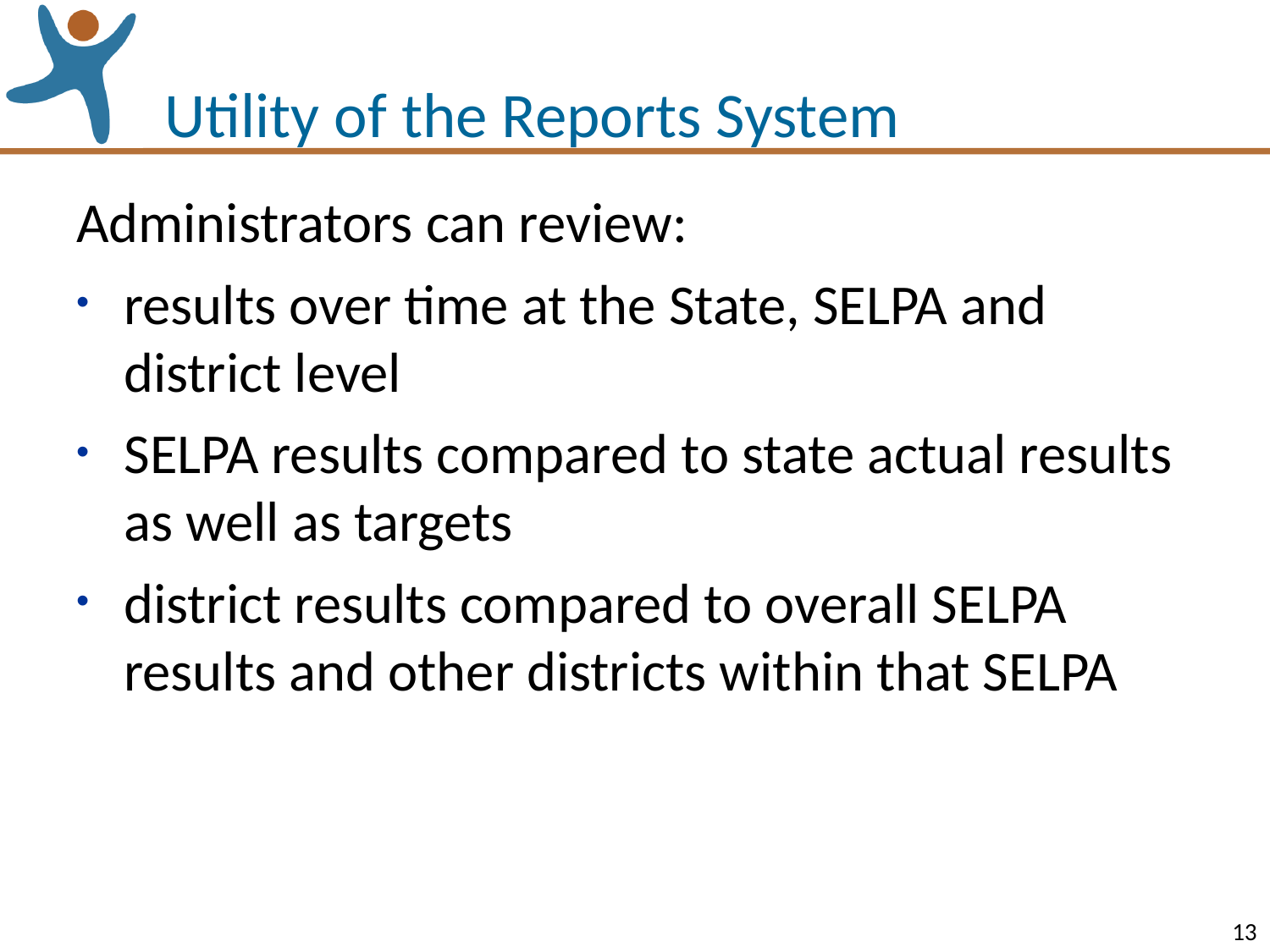

# Utility of the Reports System
Administrators can review:
results over time at the State, SELPA and district level
SELPA results compared to state actual results as well as targets
district results compared to overall SELPA results and other districts within that SELPA
13